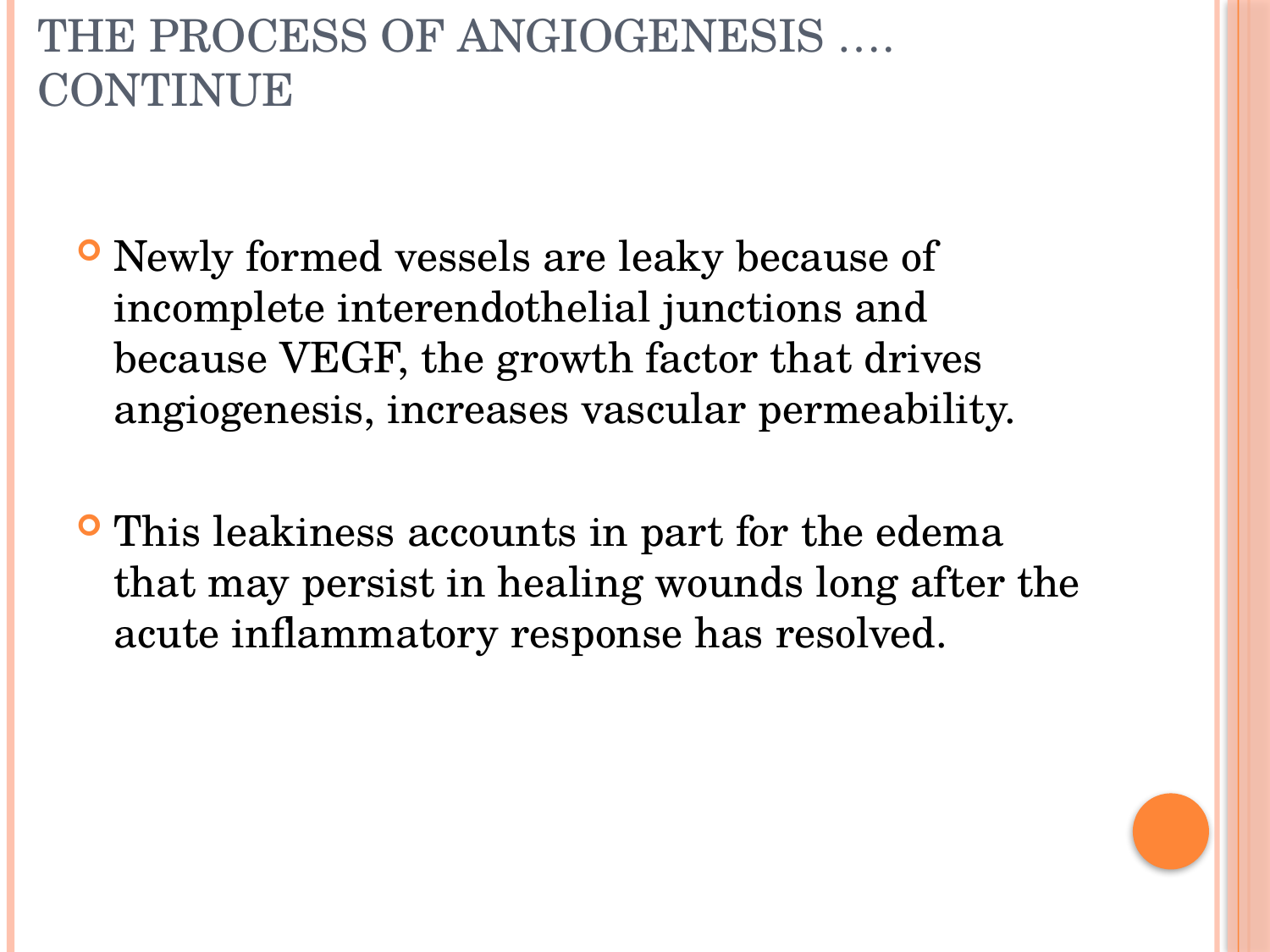

# The process of angiogenesis …. continue
Newly formed vessels are leaky because of incomplete interendothelial junctions and because VEGF, the growth factor that drives angiogenesis, increases vascular permeability.

This leakiness accounts in part for the edema that may persist in healing wounds long after the acute inflammatory response has resolved.